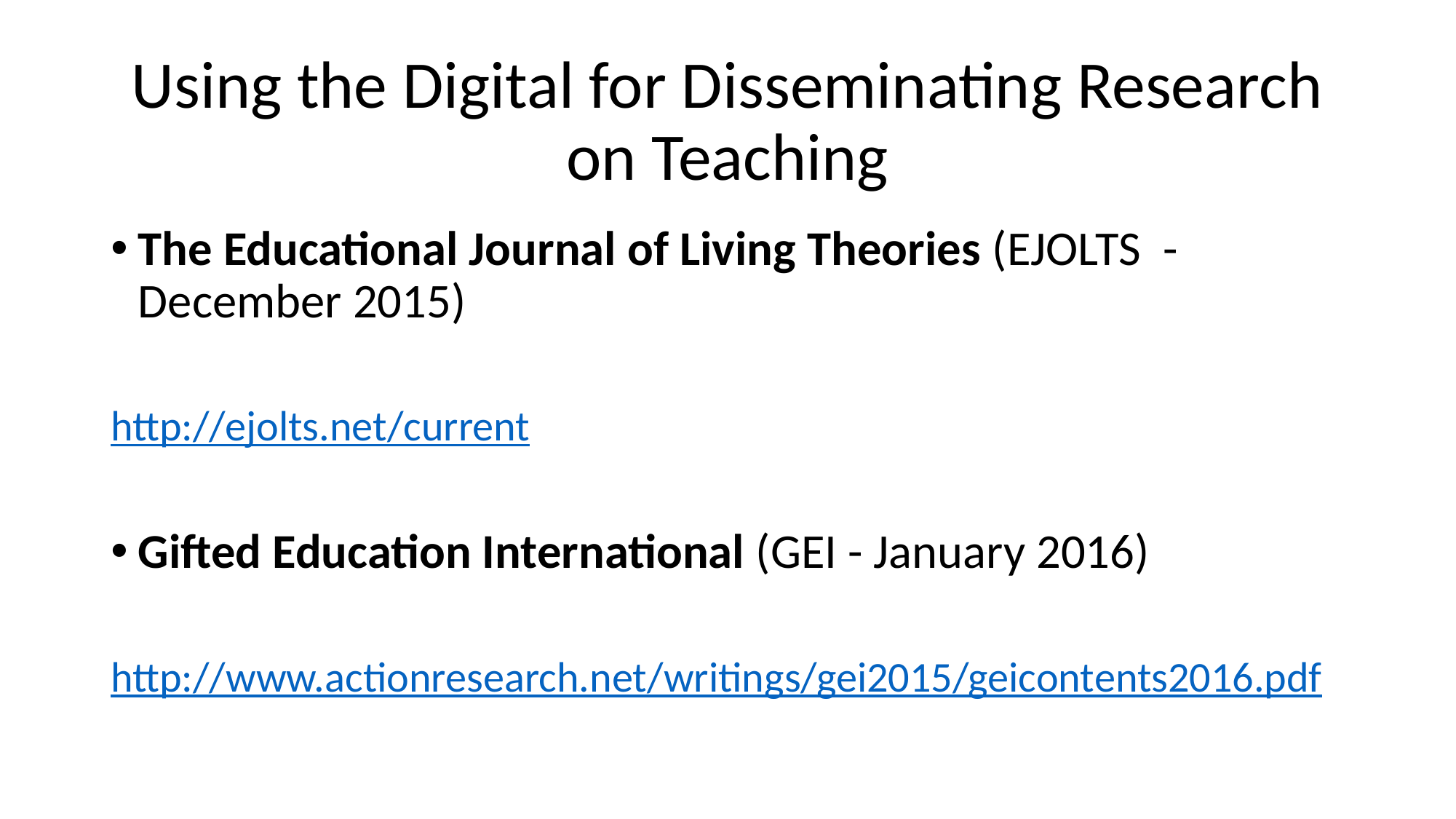

# Using the Digital for Disseminating Research on Teaching
The Educational Journal of Living Theories (EJOLTS  - December 2015)

http://ejolts.net/current

Gifted Education International (GEI - January 2016)

http://www.actionresearch.net/writings/gei2015/geicontents2016.pdf